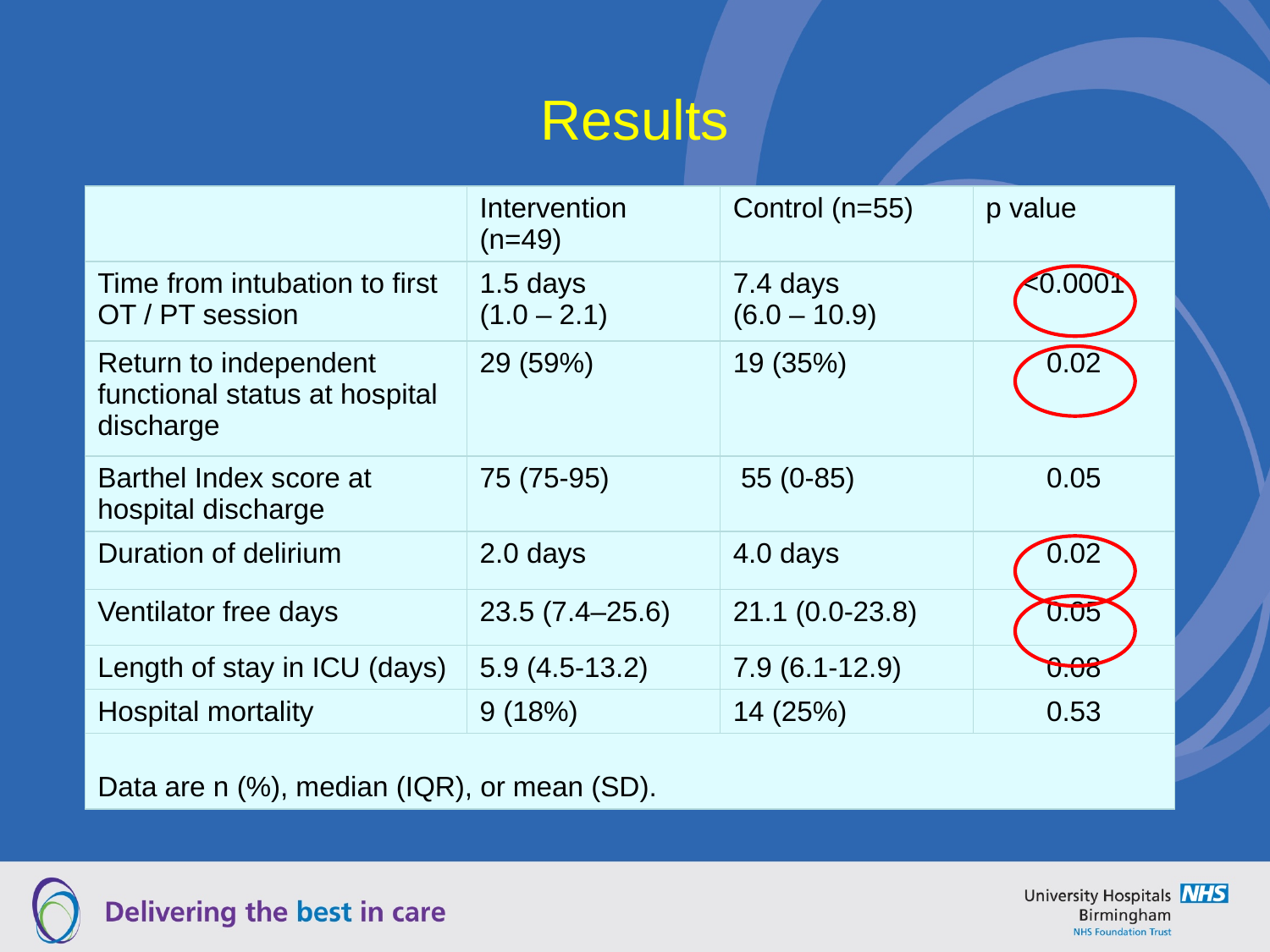

# Results
|  | Intervention (n=49) | Control (n=55) | p value |
| --- | --- | --- | --- |
| Time from intubation to first OT / PT session | 1.5 days (1.0 – 2.1) | 7.4 days (6.0 – 10.9) | <0.0001 |
| Return to independent functional status at hospital discharge | 29 (59%) | 19 (35%) | 0.02 |
| Barthel Index score at hospital discharge | 75 (75-95) | 55 (0-85) | 0.05 |
| Duration of delirium | 2.0 days | 4.0 days | 0.02 |
| Ventilator free days | 23.5 (7.4–25.6) | 21.1 (0.0-23.8) | 0.05 |
| Length of stay in ICU (days) | 5.9 (4.5-13.2) | 7.9 (6.1-12.9) | 0.08 |
| Hospital mortality | 9 (18%) | 14 (25%) | 0.53 |
| Data are n (%), median (IQR), or mean (SD). |  |  |  |